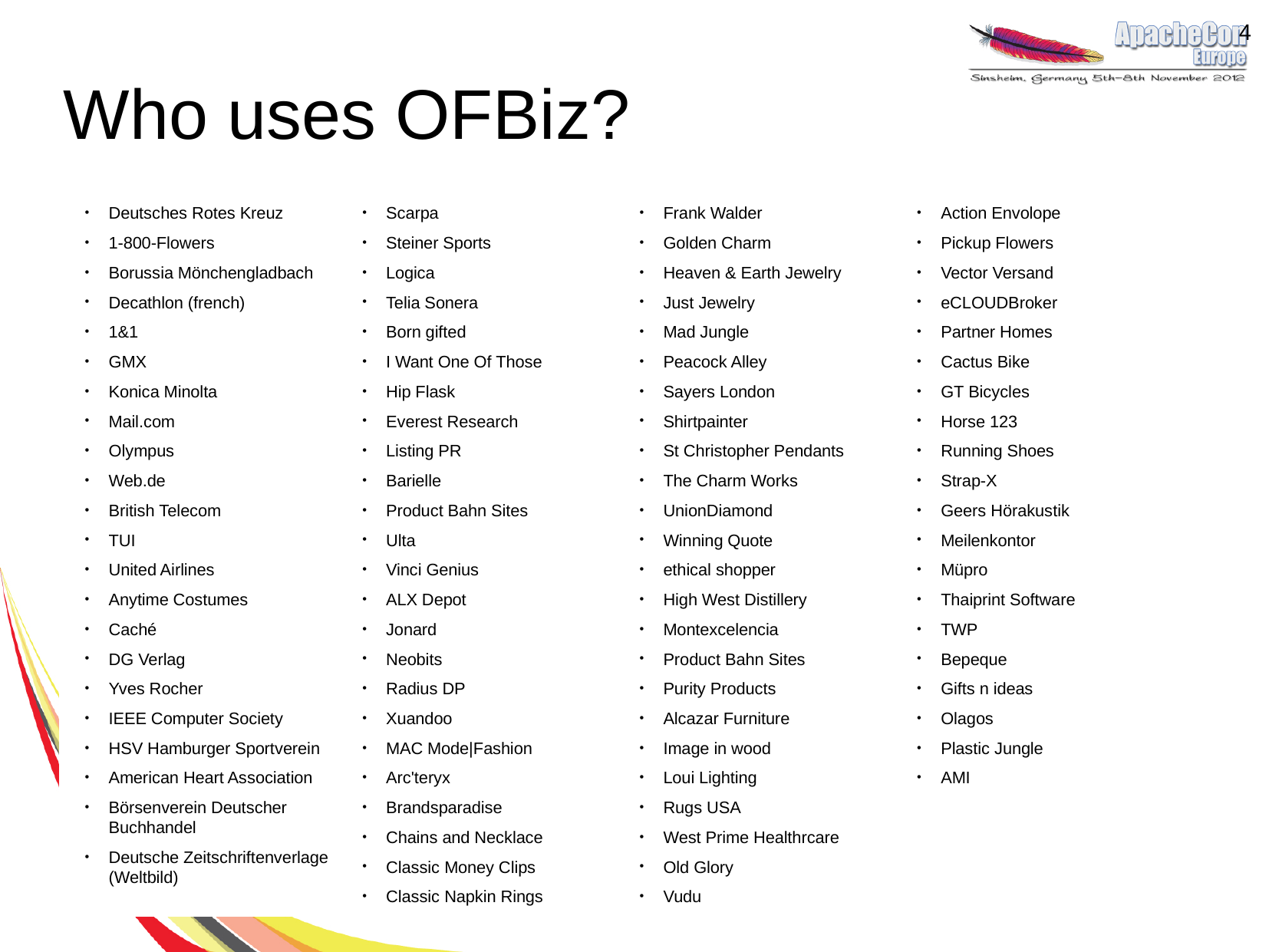

4
# Who uses OFBiz?

Deutsches Rotes Kreuz
1-800-Flowers
Borussia Mönchengladbach
Decathlon (french)
1&1
GMX
Konica Minolta
Mail.com
Olympus
Web.de
British Telecom
TUI
United Airlines
Anytime Costumes
Caché
DG Verlag
Yves Rocher
IEEE Computer Society
HSV Hamburger Sportverein
American Heart Association
Börsenverein Deutscher Buchhandel
Deutsche Zeitschriftenverlage (Weltbild)
Scarpa
Steiner Sports
Logica
Telia Sonera
Born gifted
I Want One Of Those
Hip Flask
Everest Research
Listing PR
Barielle
Product Bahn Sites
Ulta
Vinci Genius
ALX Depot
Jonard
Neobits
Radius DP
Xuandoo
MAC Mode|Fashion
Arc'teryx
Brandsparadise
Chains and Necklace
Classic Money Clips
Classic Napkin Rings
Frank Walder
Golden Charm
Heaven & Earth Jewelry
Just Jewelry
Mad Jungle
Peacock Alley
Sayers London
Shirtpainter
St Christopher Pendants
The Charm Works
UnionDiamond
Winning Quote
ethical shopper
High West Distillery
Montexcelencia
Product Bahn Sites
Purity Products
Alcazar Furniture
Image in wood
Loui Lighting
Rugs USA
West Prime Healthrcare
Old Glory
Vudu
Action Envolope
Pickup Flowers
Vector Versand
eCLOUDBroker
Partner Homes
Cactus Bike
GT Bicycles
Horse 123
Running Shoes
Strap-X
Geers Hörakustik
Meilenkontor
Müpro
Thaiprint Software
TWP
Bepeque
Gifts n ideas
Olagos
Plastic Jungle
AMI